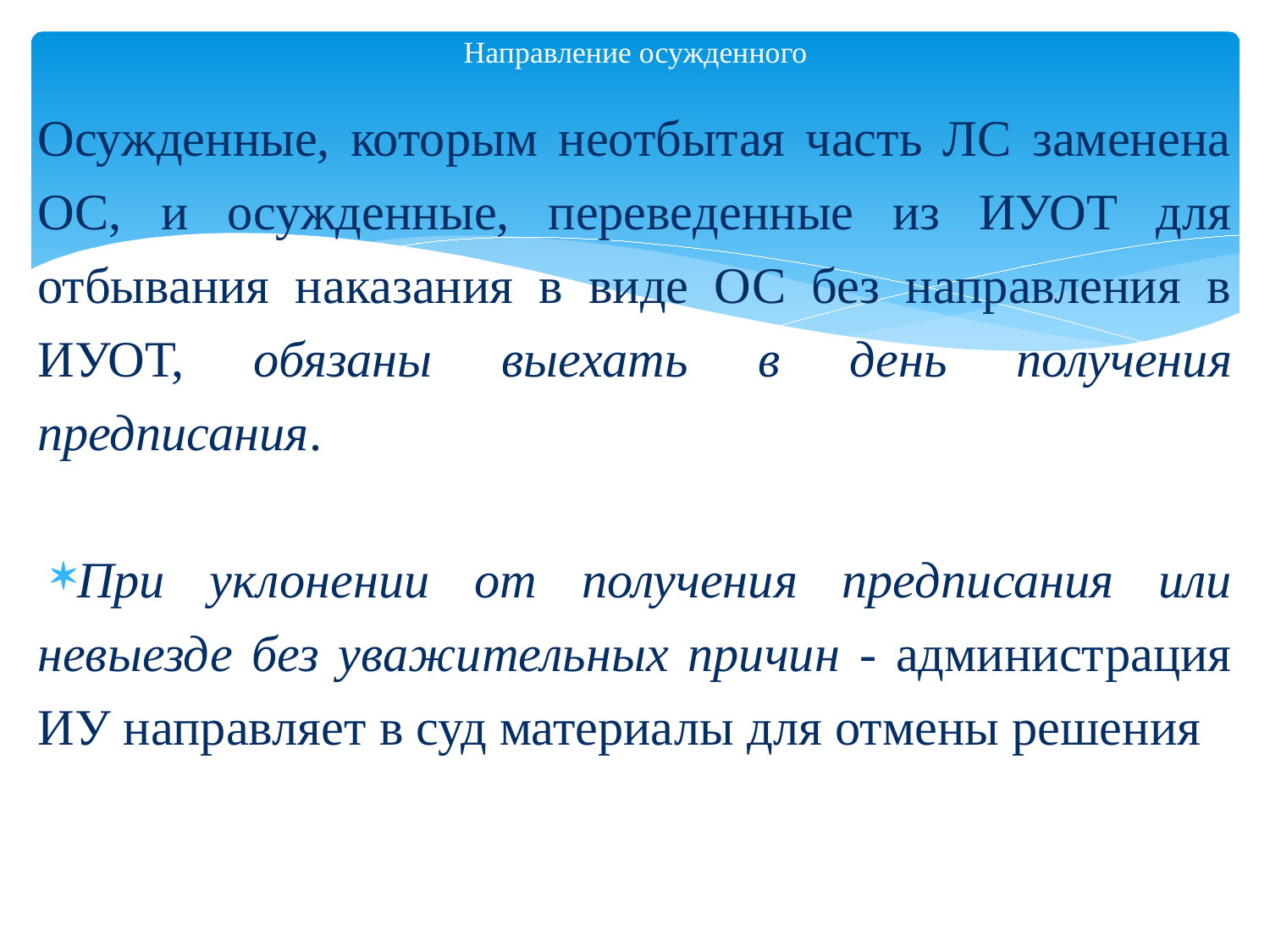

# Направление осужденного
Осужденные, которым неотбытая часть ЛС заменена ОС, и осужденные, переве­денные из ИУОТ для отбывания наказания в виде ОС без направления в ИУОТ, обязаны выехать в день получения предписания.

При уклонении от получения пред­писания или невыезде без уважительных причин - администрация ИУ направ­ляет в суд материалы для отмены решения